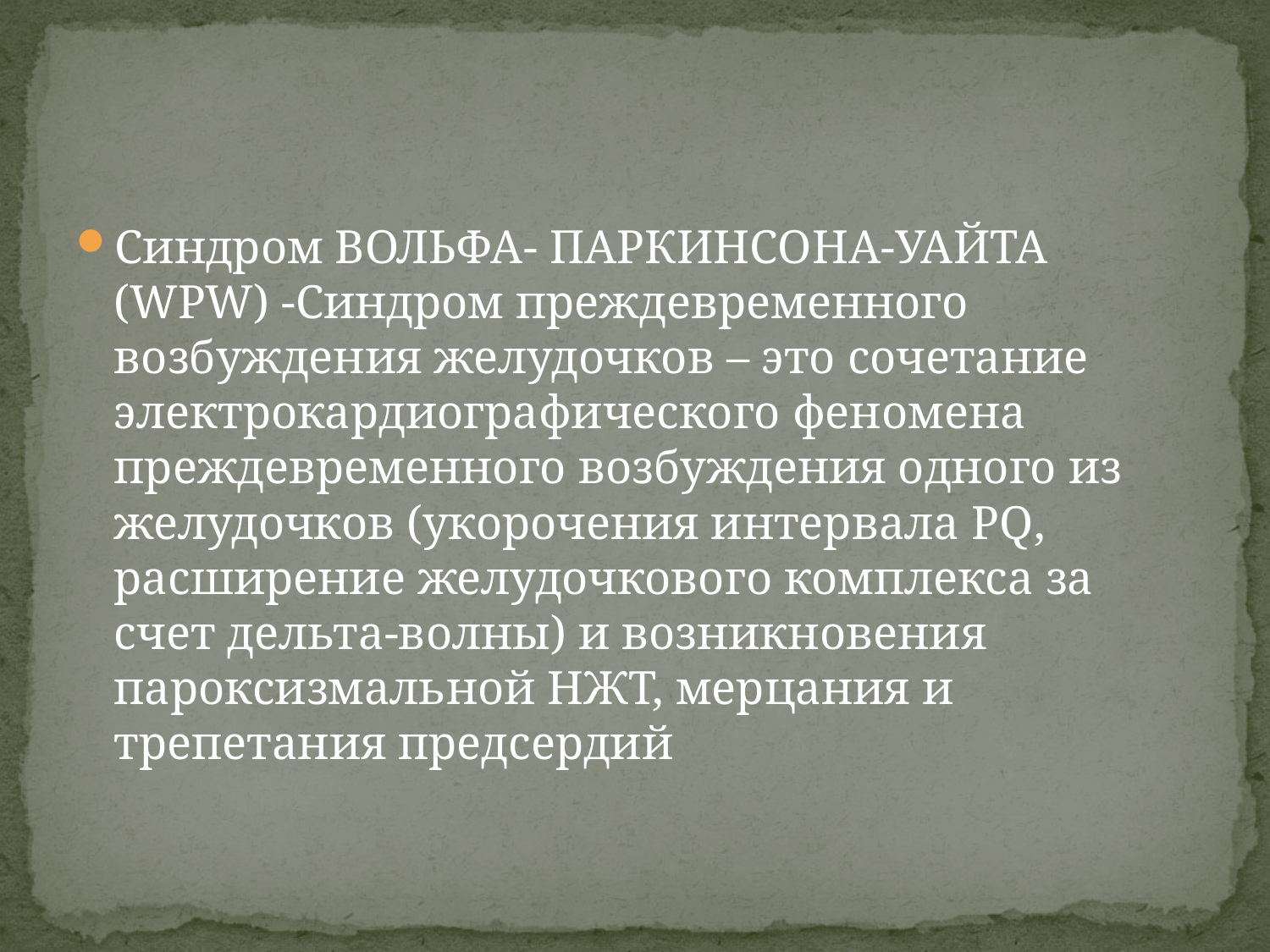

#
Синдром ВОЛЬФА- ПАРКИНСОНА-УАЙТА (WPW) -Синдром преждевременного возбуждения желудочков – это сочетание электрокардиографического феномена преждевременного возбуждения одного из желудочков (укорочения интервала РQ, расширение желудочкового комплекса за счет дельта-волны) и возникновения пароксизмальной НЖТ, мерцания и трепетания предсердий